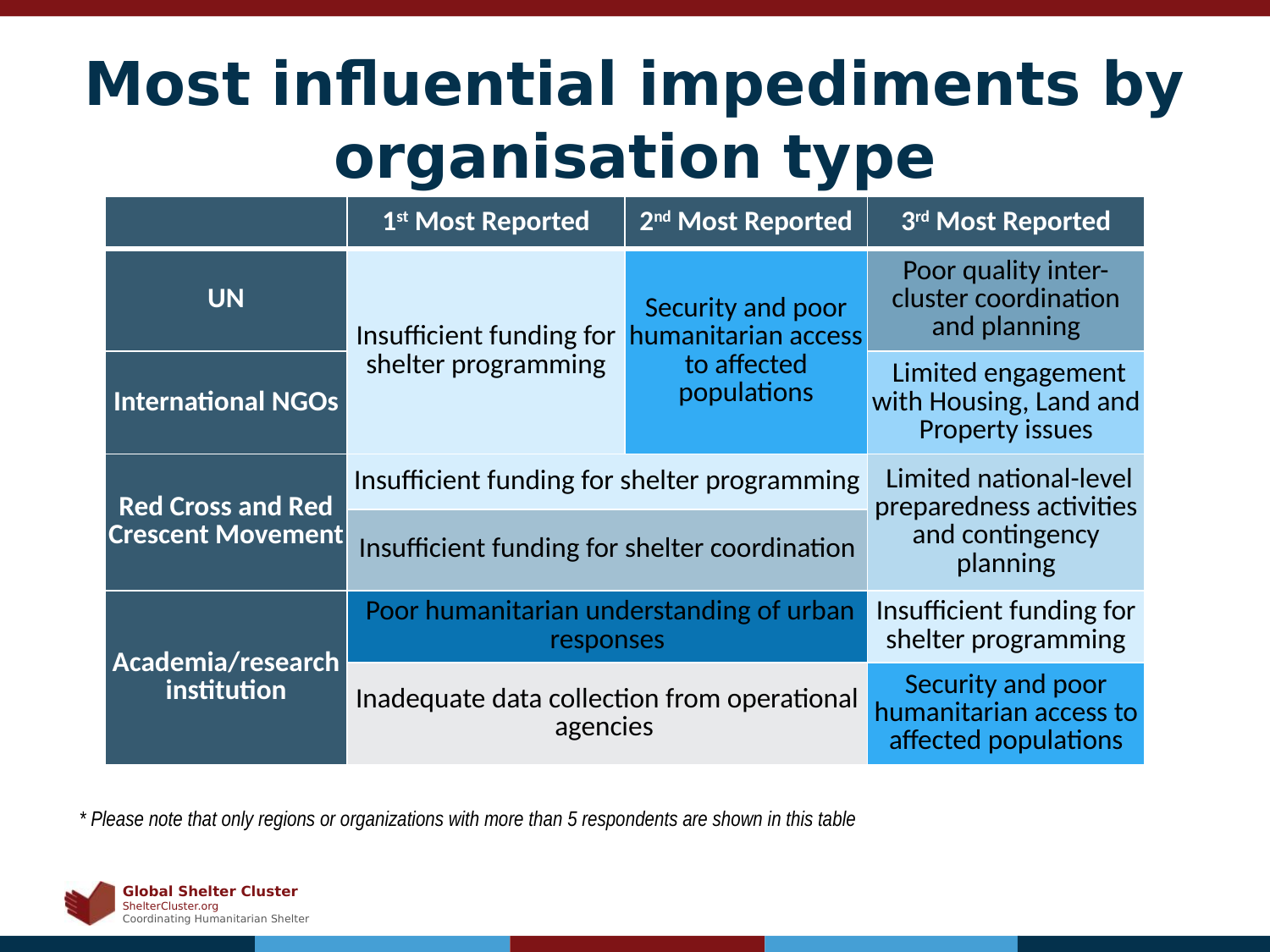

# Most influential impediments by organisation type
|  | 1st Most Reported | 2nd Most Reported | 3rd Most Reported |
| --- | --- | --- | --- |
| UN | Insufficient funding for shelter programming | Security and poor humanitarian access to affected populations | Poor quality inter-cluster coordination and planning |
| International NGOs |  |  | Limited engagement with Housing, Land and Property issues |
| Red Cross and Red Crescent Movement | Insufficient funding for shelter programming |  | Limited national-level preparedness activities and contingency planning |
|  | Insufficient funding for shelter coordination |  |  |
| Academia/research institution | Poor humanitarian understanding of urban responses |  | Insufficient funding for shelter programming |
|  | Inadequate data collection from operational agencies |  | Security and poor humanitarian access to affected populations |
* Please note that only regions or organizations with more than 5 respondents are shown in this table